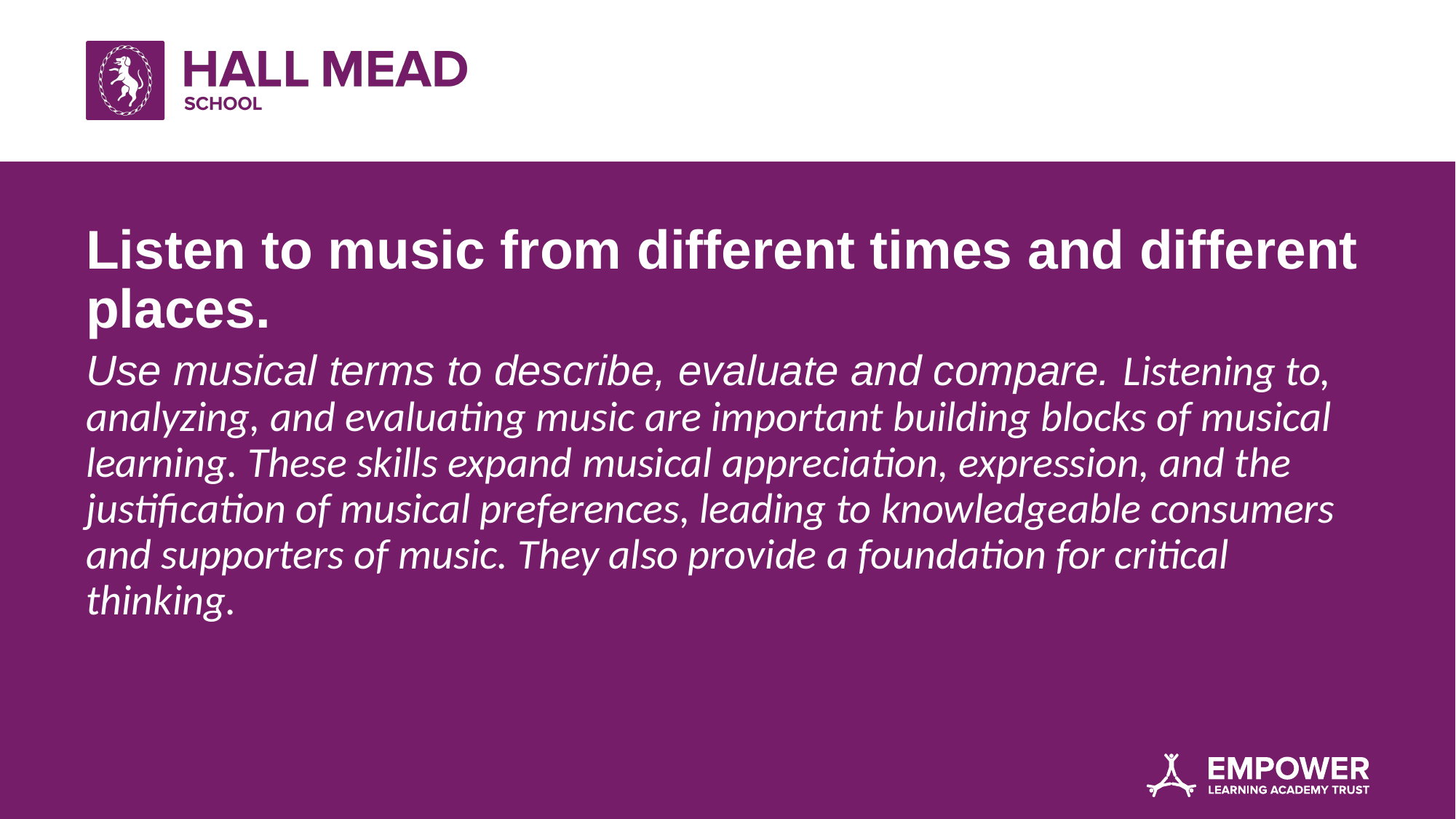

# Listen to music from different times and different places.
Use musical terms to describe, evaluate and compare. Listening to, analyzing, and evaluating music are important building blocks of musical learning. These skills expand musical appreciation, expression, and the justification of musical preferences, leading to knowledgeable consumers and supporters of music. They also provide a foundation for critical thinking.